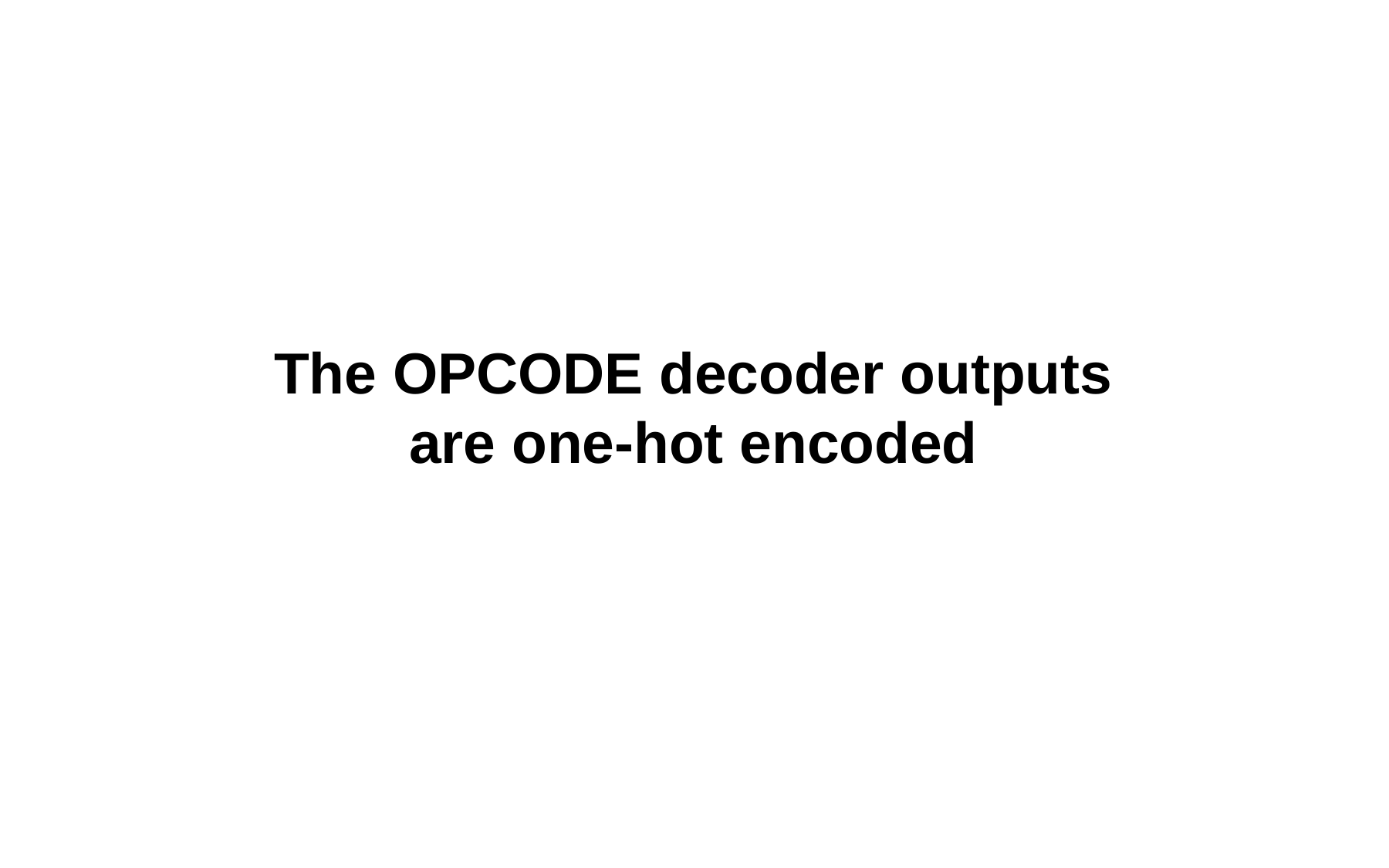

# The OPCODE decoder outputs are one-hot encoded